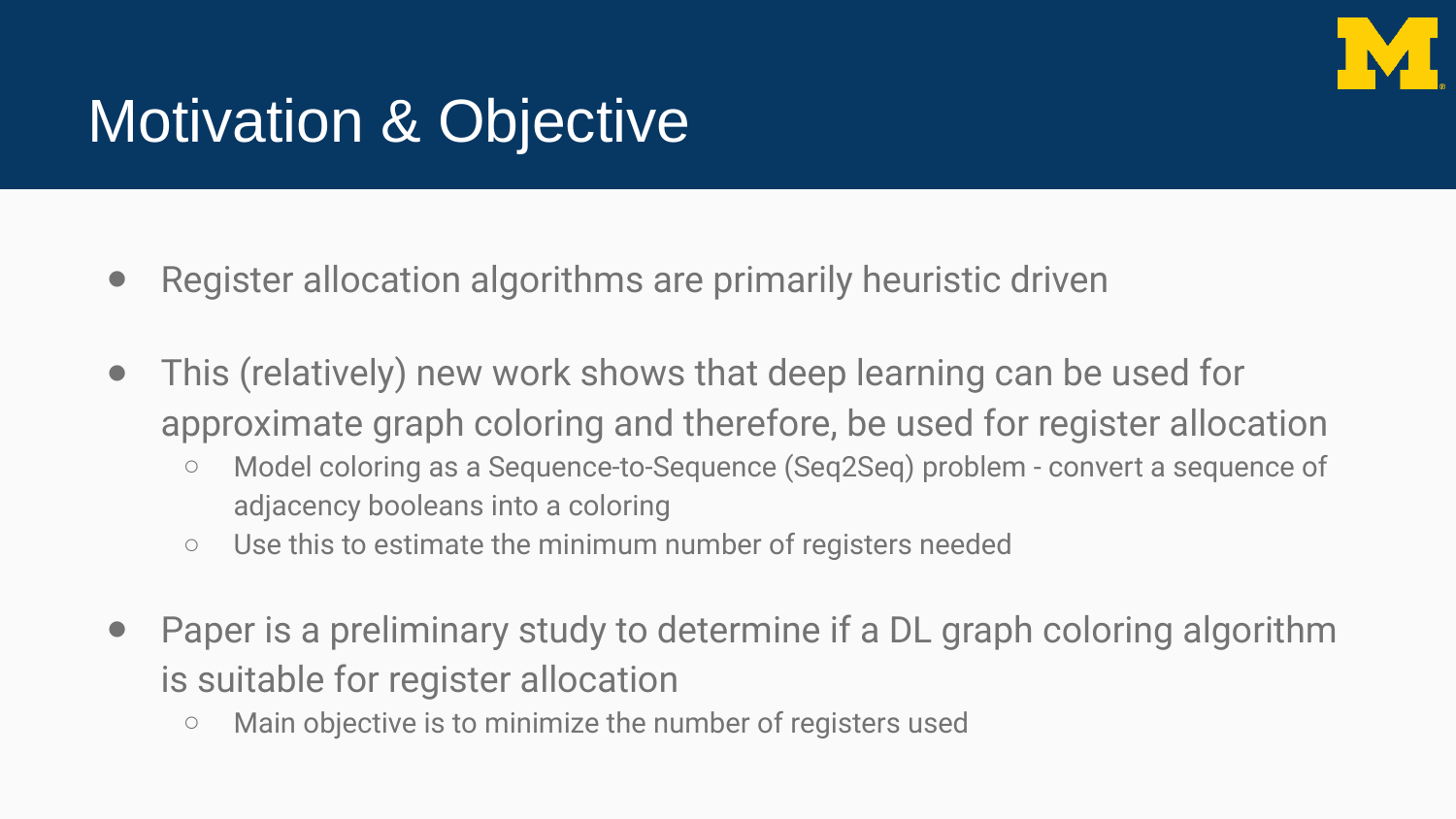

# Motivation & Objective
Register allocation algorithms are primarily heuristic driven
This (relatively) new work shows that deep learning can be used for approximate graph coloring and therefore, be used for register allocation
Model coloring as a Sequence-to-Sequence (Seq2Seq) problem - convert a sequence of adjacency booleans into a coloring
Use this to estimate the minimum number of registers needed
Paper is a preliminary study to determine if a DL graph coloring algorithm is suitable for register allocation
Main objective is to minimize the number of registers used